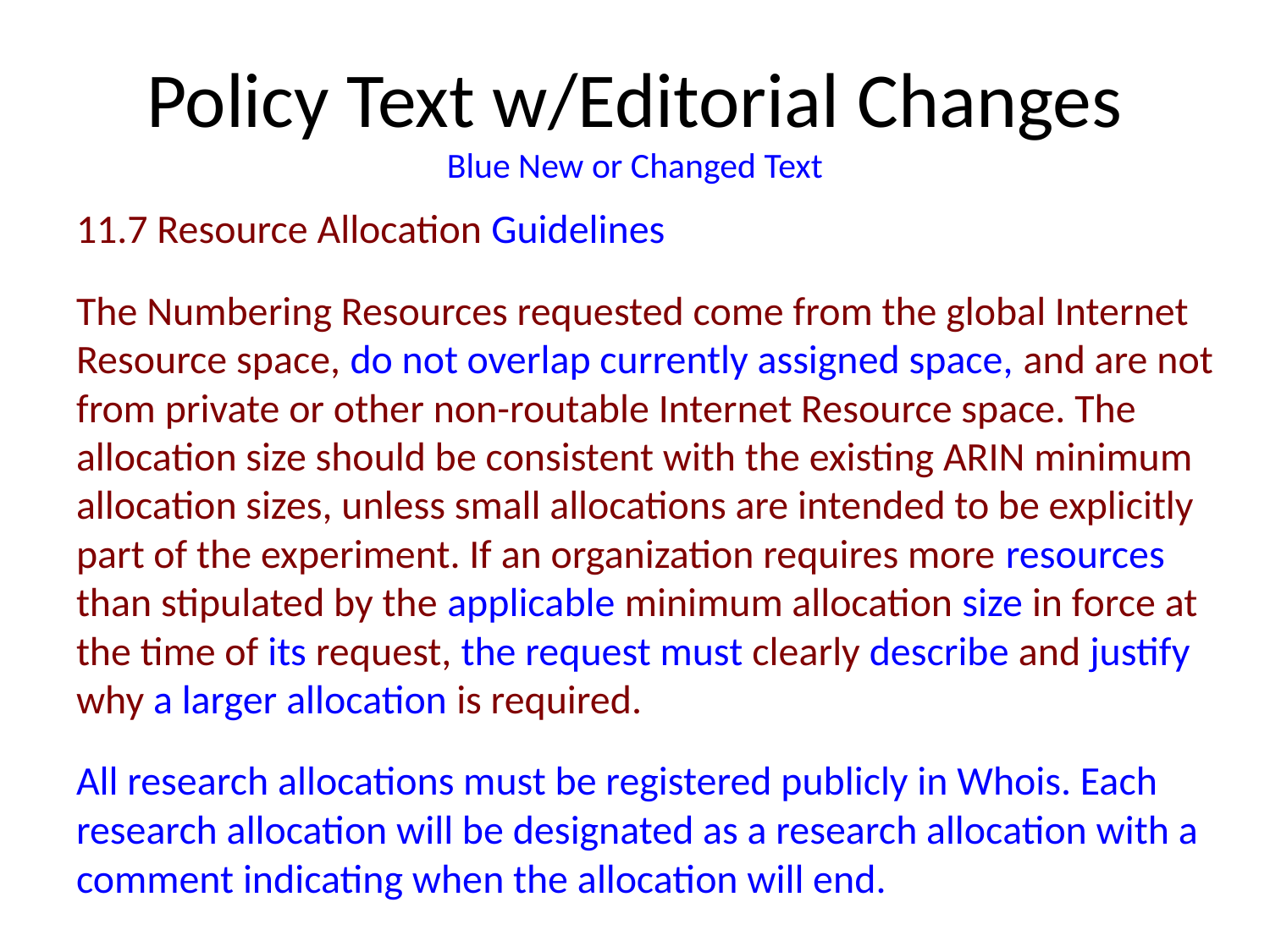

# Policy Text w/Editorial Changes Blue New or Changed Text
11.7 Resource Allocation Guidelines

The Numbering Resources requested come from the global Internet Resource space, do not overlap currently assigned space, and are not from private or other non-routable Internet Resource space. The allocation size should be consistent with the existing ARIN minimum allocation sizes, unless small allocations are intended to be explicitly part of the experiment. If an organization requires more resources than stipulated by the applicable minimum allocation size in force at the time of its request, the request must clearly describe and justify why a larger allocation is required.

All research allocations must be registered publicly in Whois. Each research allocation will be designated as a research allocation with a comment indicating when the allocation will end.